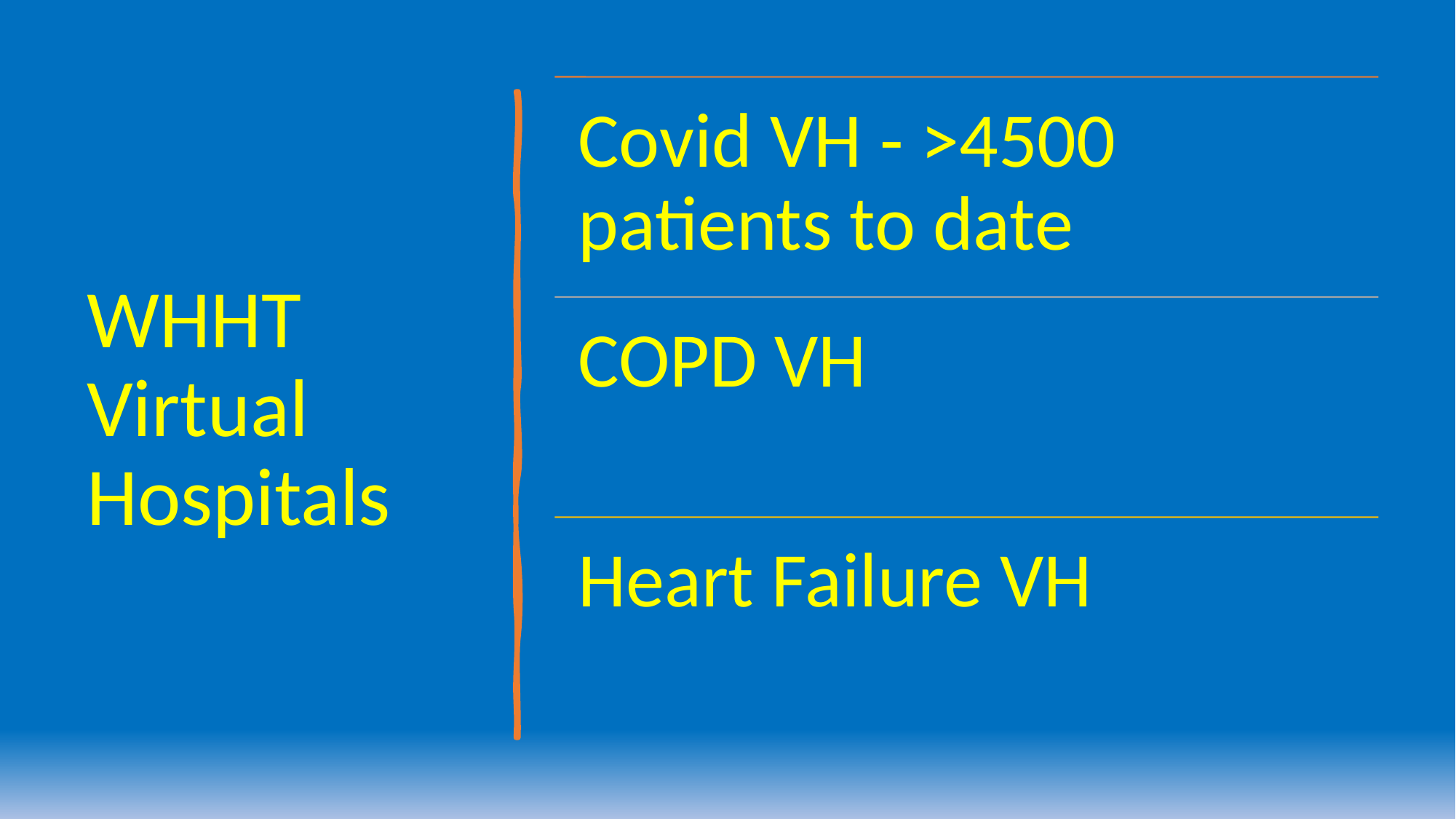

Covid VH - >4500 patients to date
COPD VH
Heart Failure VH
# WHHT Virtual Hospitals